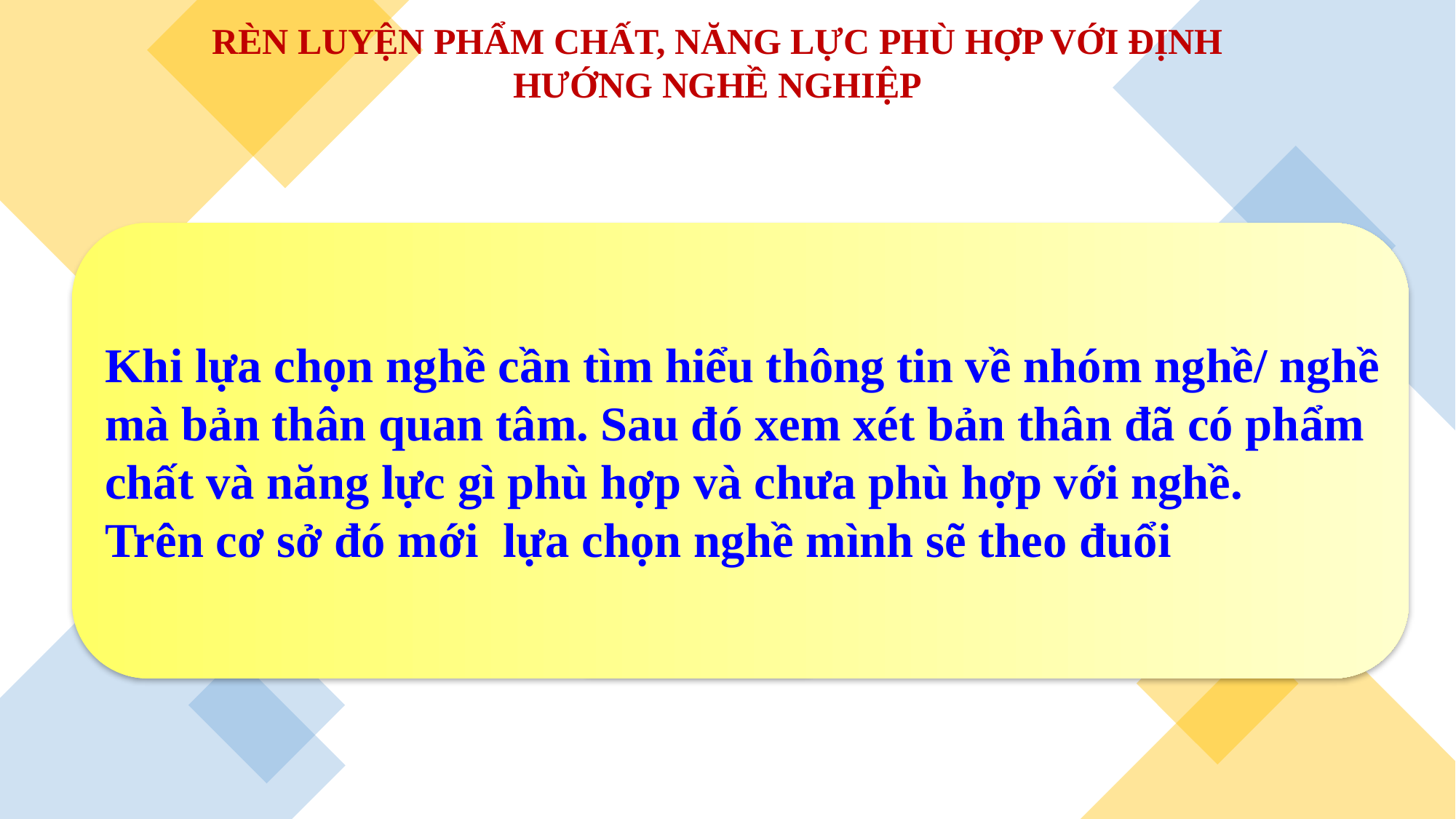

RÈN LUYỆN PHẨM CHẤT, NĂNG LỰC PHÙ HỢP VỚI ĐỊNH HƯỚNG NGHỀ NGHIỆP

Khi lựa chọn nghề cần tìm hiểu thông tin về nhóm nghề/ nghề
mà bản thân quan tâm. Sau đó xem xét bản thân đã có phẩm
chất và năng lực gì phù hợp và chưa phù hợp với nghề.
Trên cơ sở đó mới  lựa chọn nghề mình sẽ theo đuổi